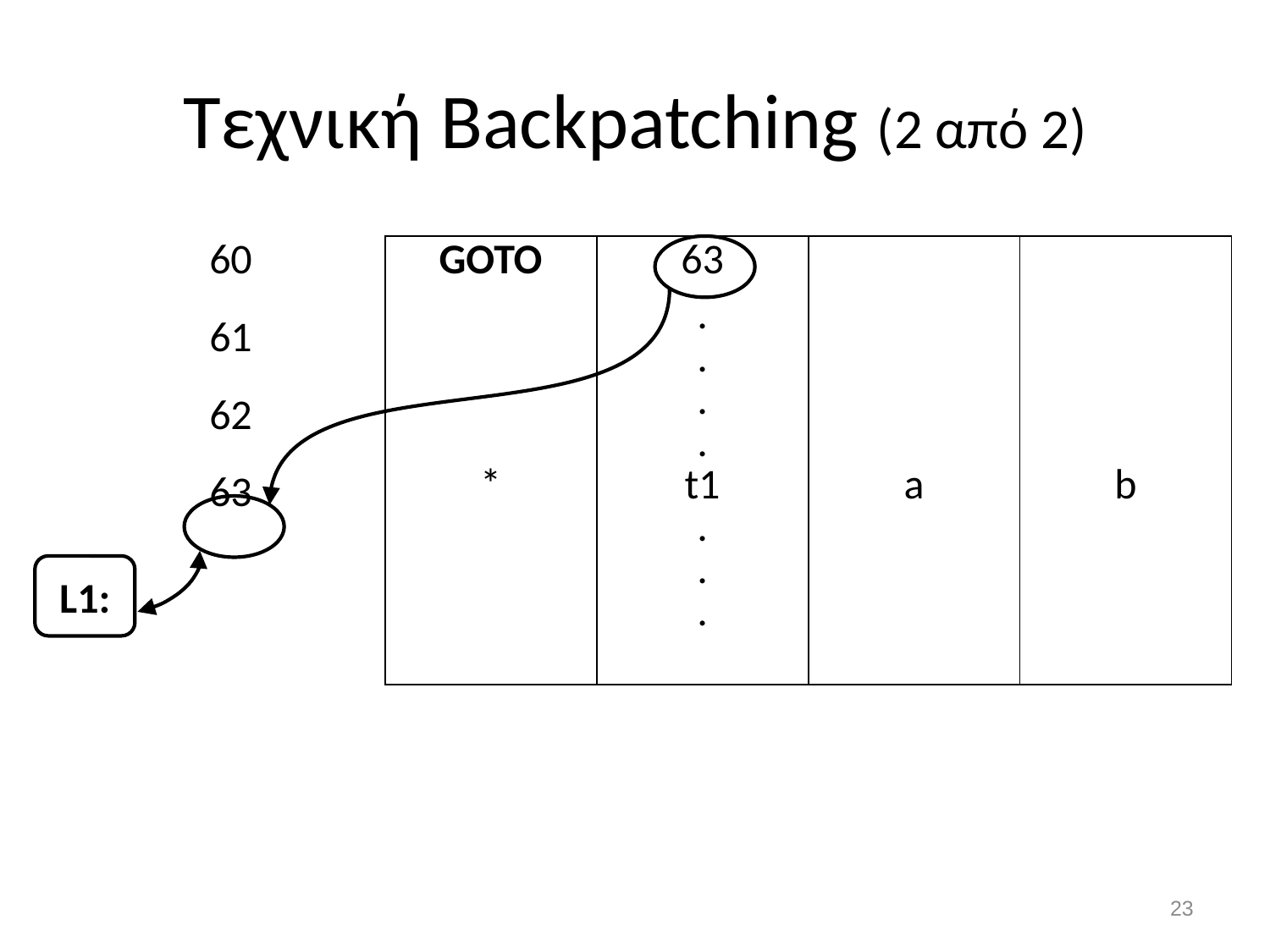

# Τεχνική Backpatching (2 από 2)
| 60 61 62 63 |
| --- |
|  |
| GOTO | 63 |  |  |
| --- | --- | --- | --- |
| \* | . . . . t1 . . . | a | b |

L1:
23